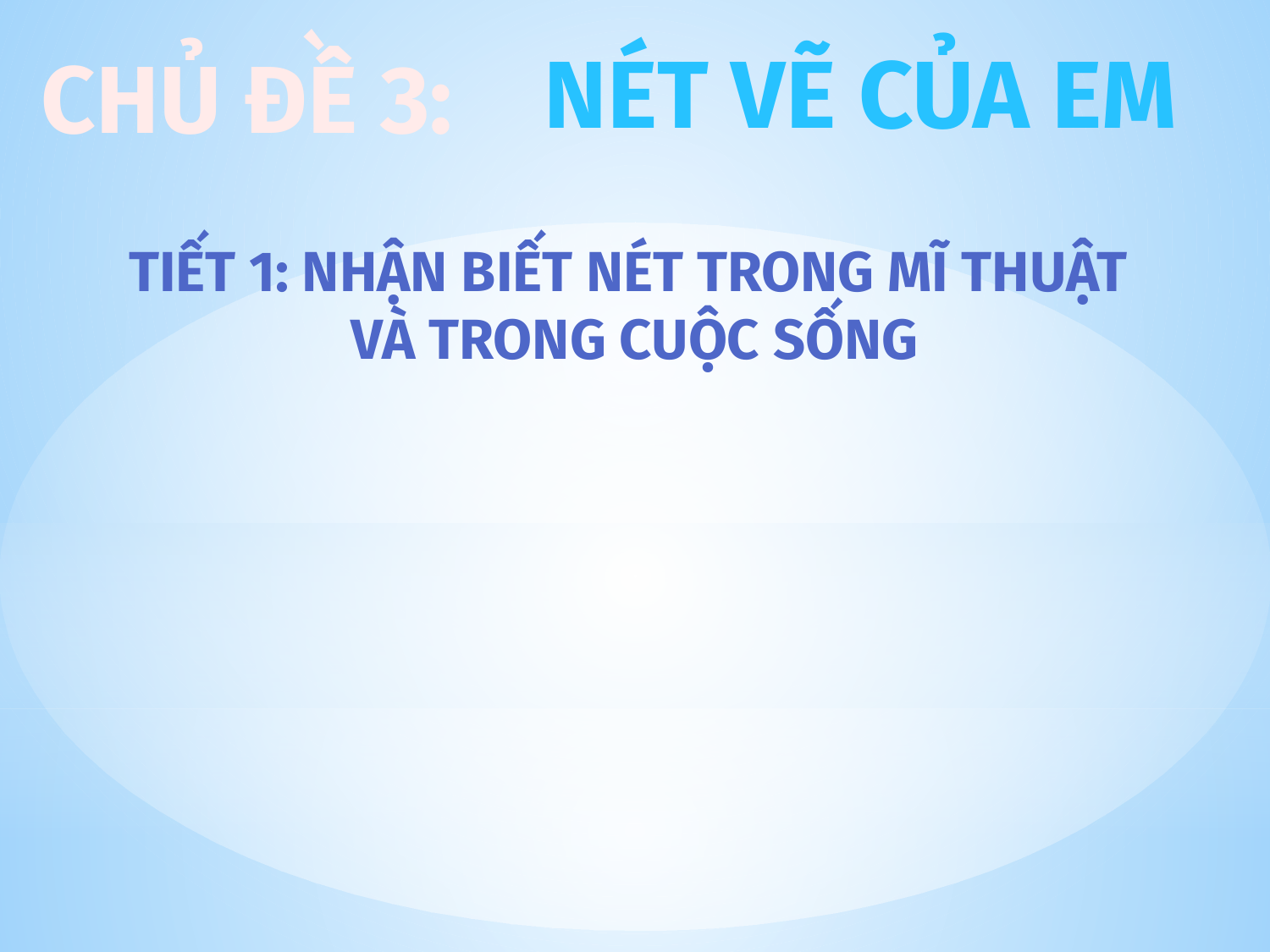

NÉT VẼ CỦA EM
CHỦ ĐỀ 3:
Tiết 1: nhận biết nét trong mĩ thuật
và trong cuộc sống